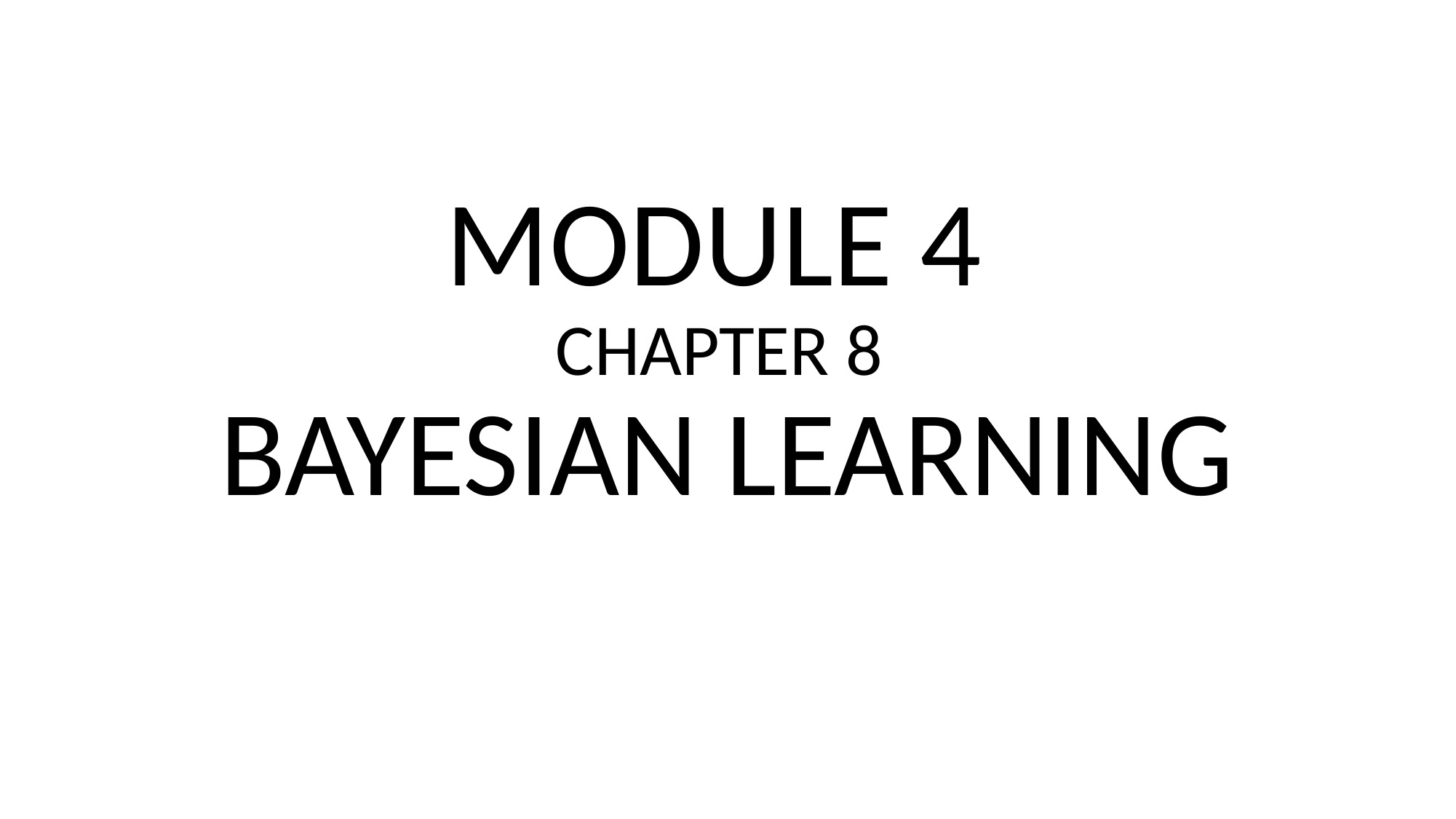

# MODULE 4 CHAPTER 8 BAYESIAN LEARNING